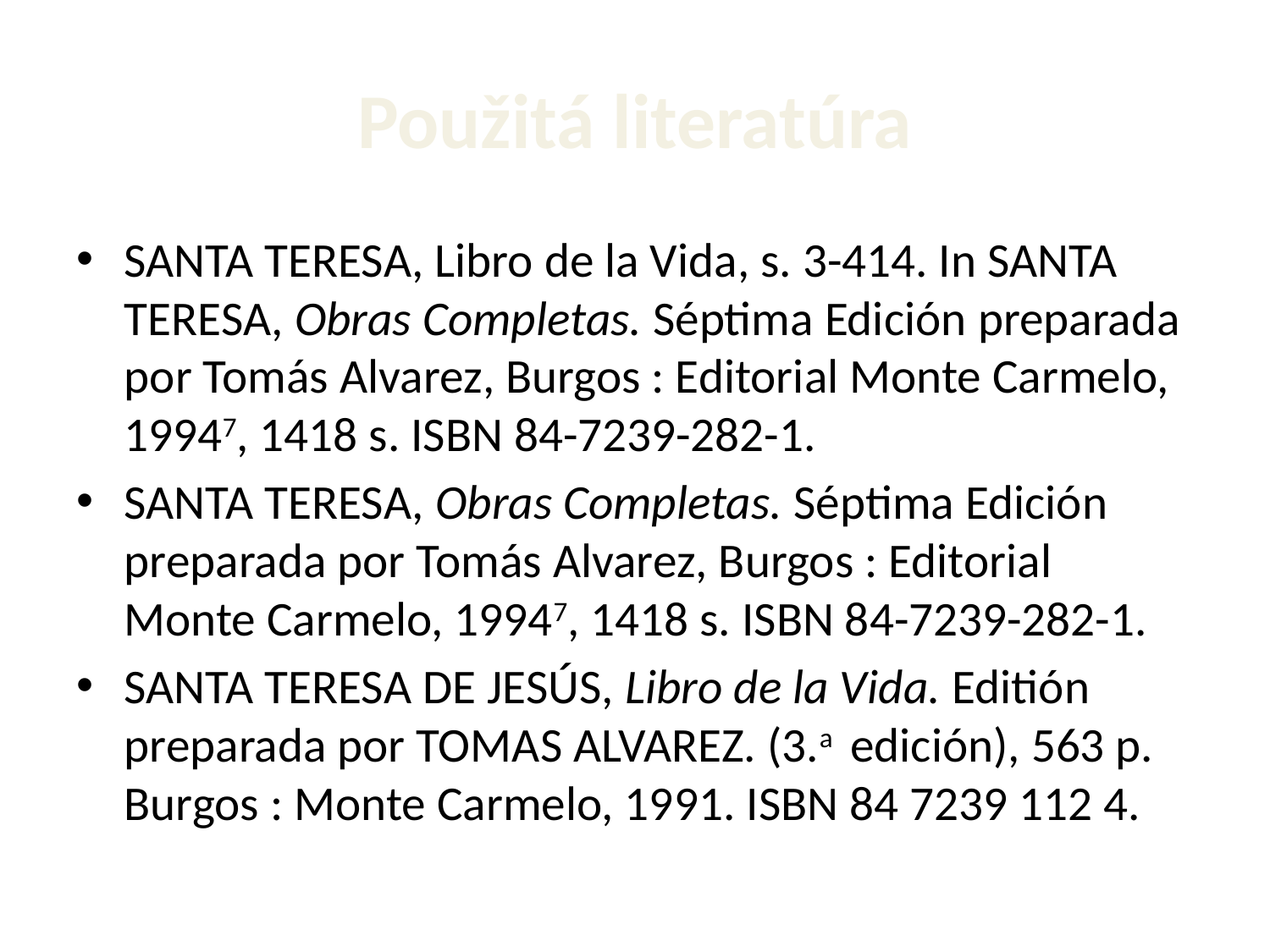

# Použitá literatúra
SANTA TERESA, Libro de la Vida, s. 3-414. In SANTA TERESA, Obras Completas. Séptima Edición preparada por Tomás Alvarez, Burgos : Editorial Monte Carmelo, 19947, 1418 s. ISBN 84-7239-282-1.
SANTA TERESA, Obras Completas. Séptima Edición preparada por Tomás Alvarez, Burgos : Editorial Monte Carmelo, 19947, 1418 s. ISBN 84-7239-282-1.
SANTA TERESA DE JESÚS, Libro de la Vida. Editión preparada por TOMAS ALVAREZ. (3.a  edición), 563 p. Burgos : Monte Carmelo, 1991. ISBN 84 7239 112 4.